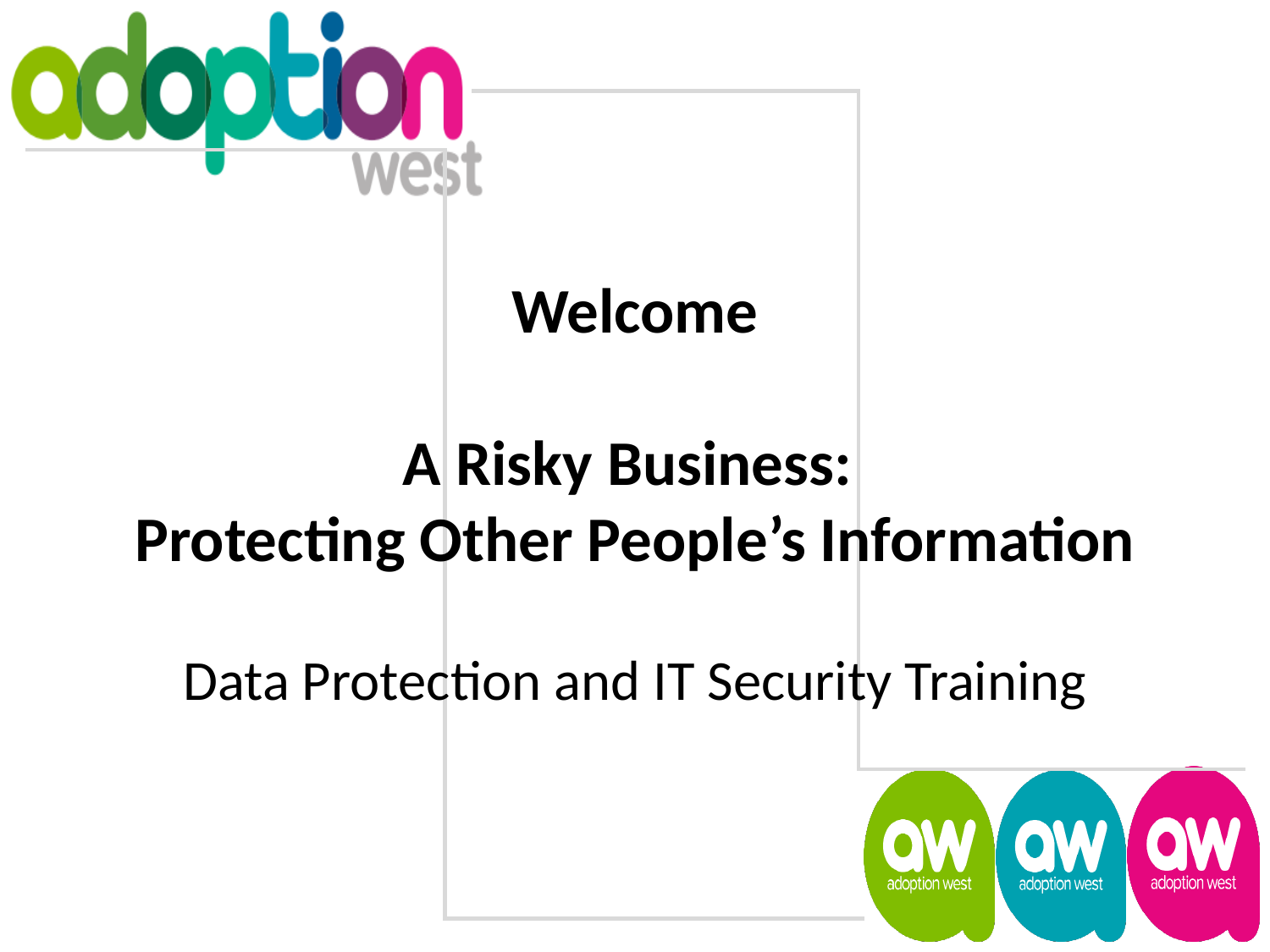

Welcome
A Risky Business:
Protecting Other People’s Information
Data Protection and IT Security Training